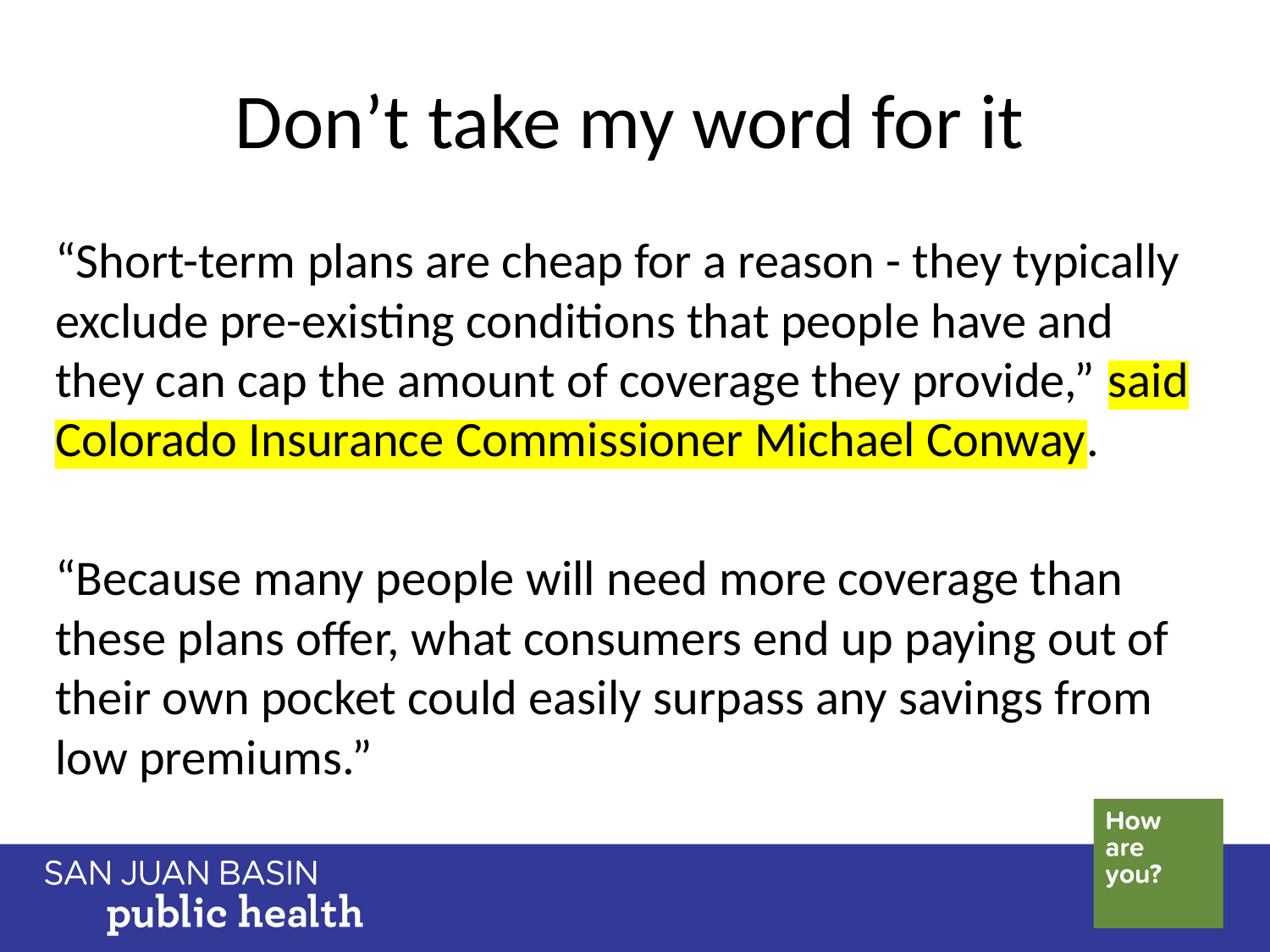

# Don’t take my word for it
“Short-term plans are cheap for a reason - they typically exclude pre-existing conditions that people have and they can cap the amount of coverage they provide,” said Colorado Insurance Commissioner Michael Conway.

“Because many people will need more coverage than these plans offer, what consumers end up paying out of their own pocket could easily surpass any savings from low premiums.”